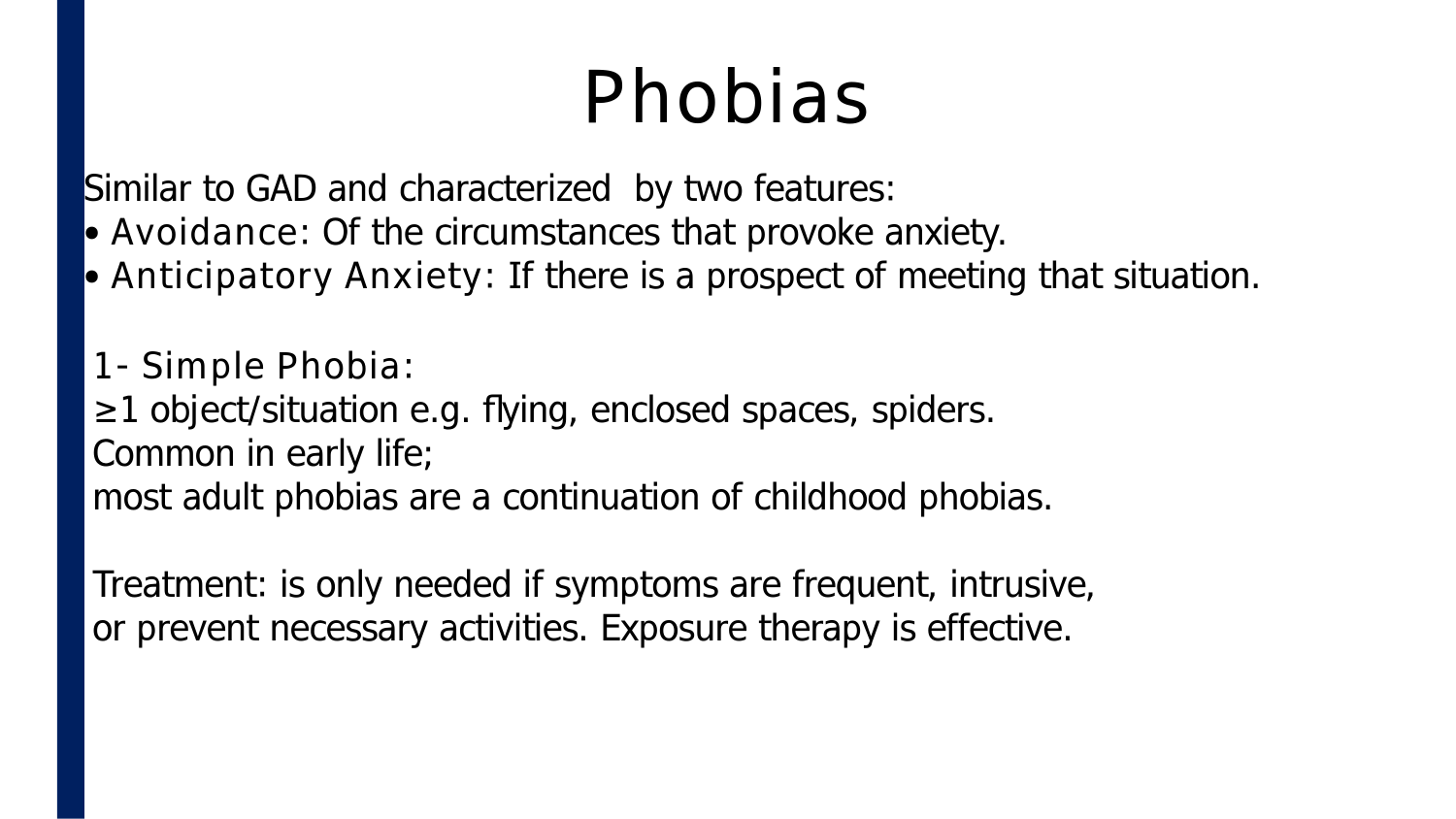

Phobias
Similar to GAD and characterized  by two features:
• Avoidance: Of the circumstances that provoke anxiety.
• Anticipatory Anxiety: If there is a prospect of meeting that situation.
1- Simple Phobia:
≥1 object/situation e.g. flying, enclosed spaces, spiders.
Common in early life;
most adult phobias are a continuation of childhood phobias.

Treatment: is only needed if symptoms are frequent, intrusive,
or prevent necessary activities. Exposure therapy is effective.